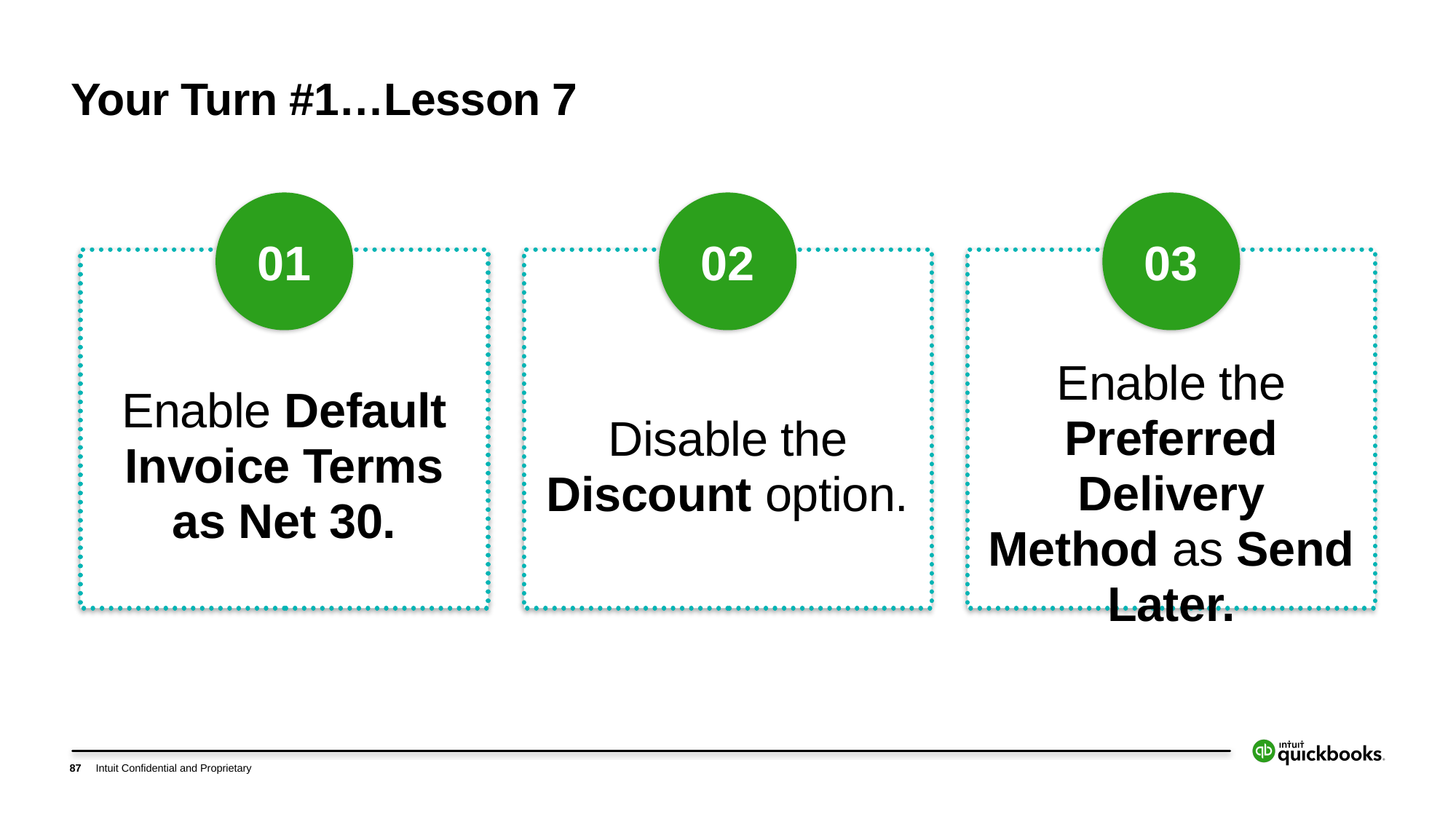

# Your Turn #1…Lesson 7
01

Enable Default Invoice Terms as Net 30.
02

Disable the Discount option.
03

Enable the Preferred Delivery Method as Send Later.